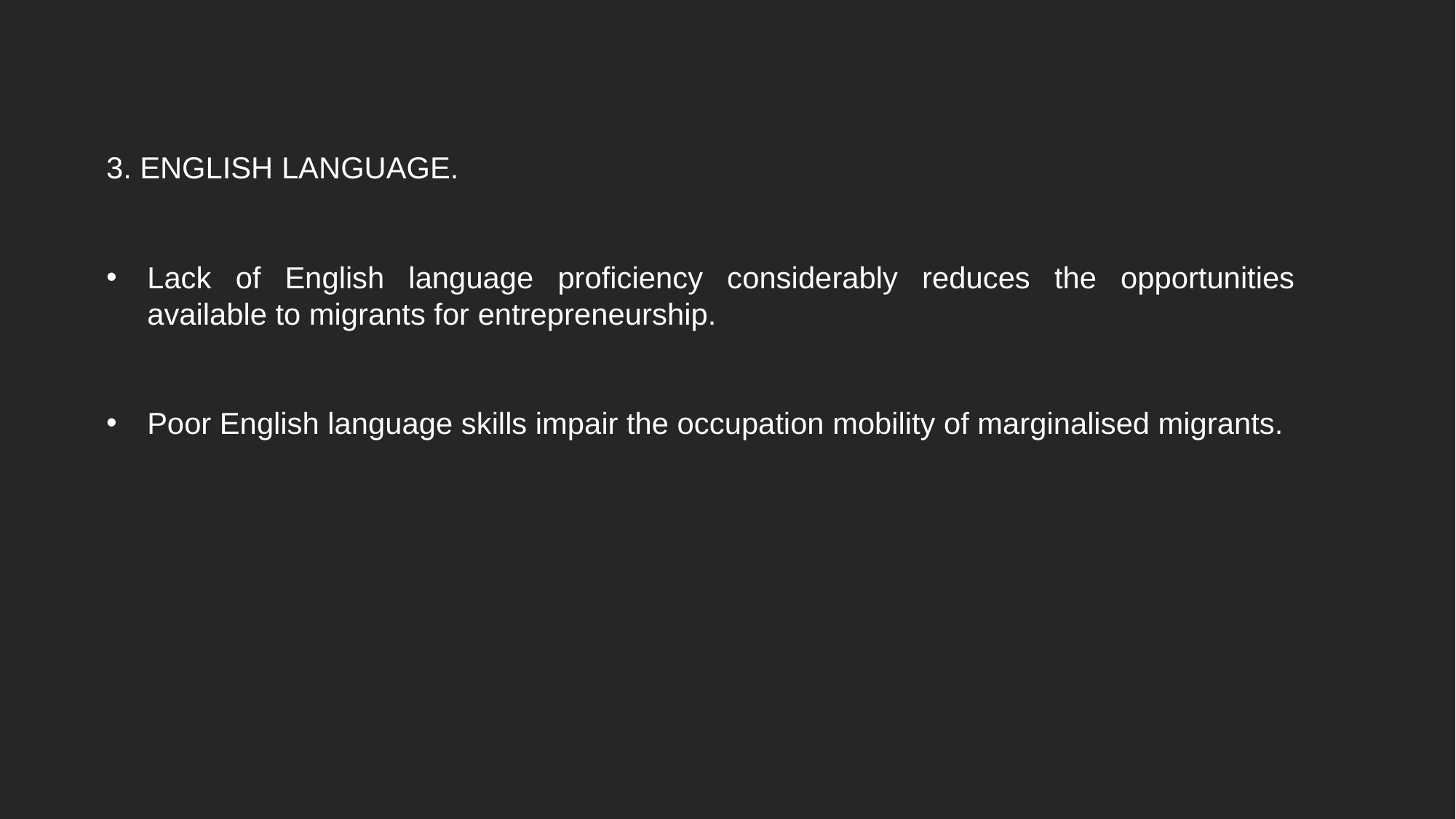

3. ENGLISH LANGUAGE.
Lack of English language proficiency considerably reduces the opportunities available to migrants for entrepreneurship.

Poor English language skills impair the occupation mobility of marginalised migrants.